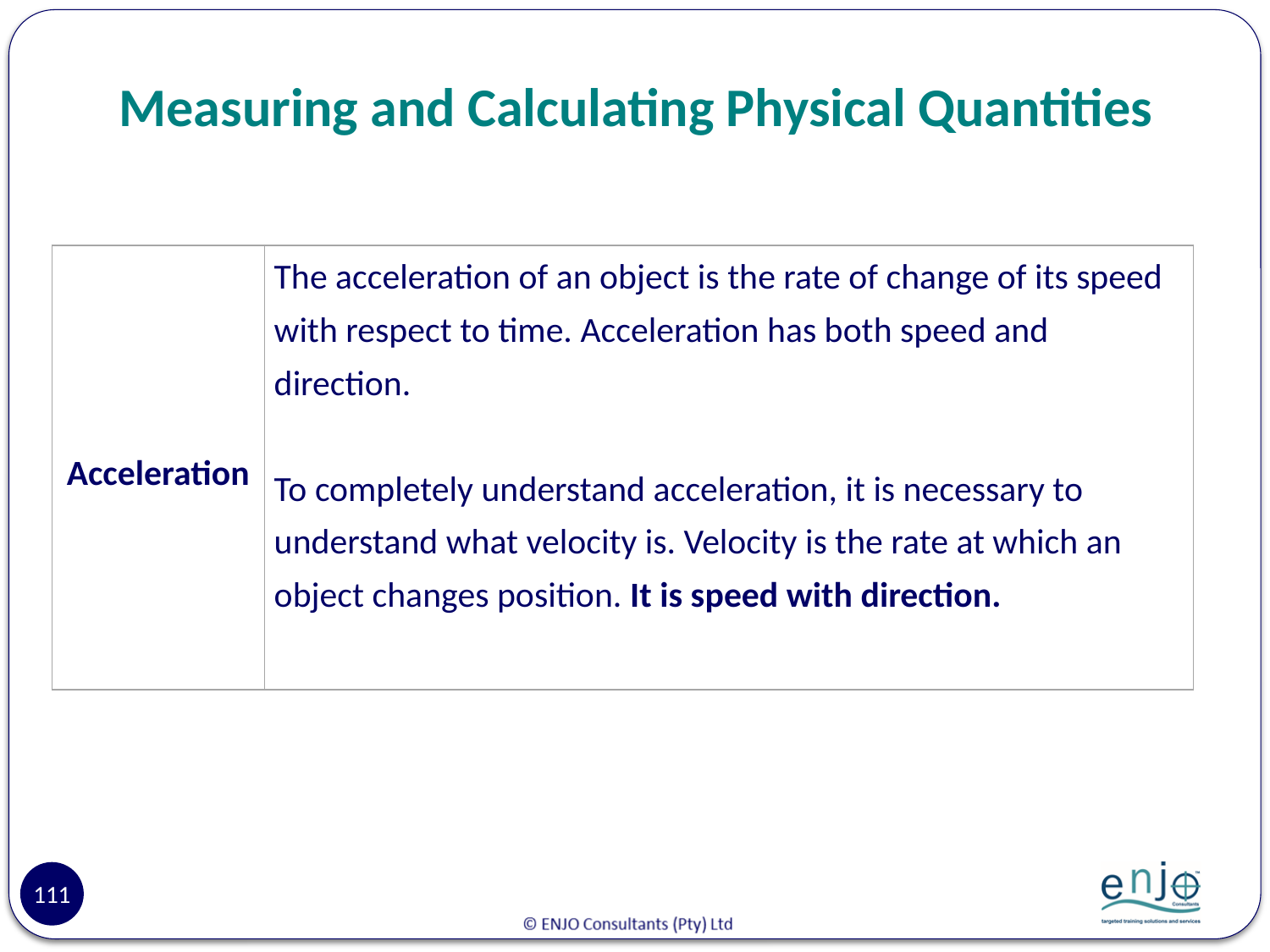

# Measuring and Calculating Physical Quantities

| Acceleration | The acceleration of an object is the rate of change of its speed with respect to time. Acceleration has both speed and direction.   To completely understand acceleration, it is necessary to understand what velocity is. Velocity is the rate at which an object changes position. It is speed with direction. |
| --- | --- |
111